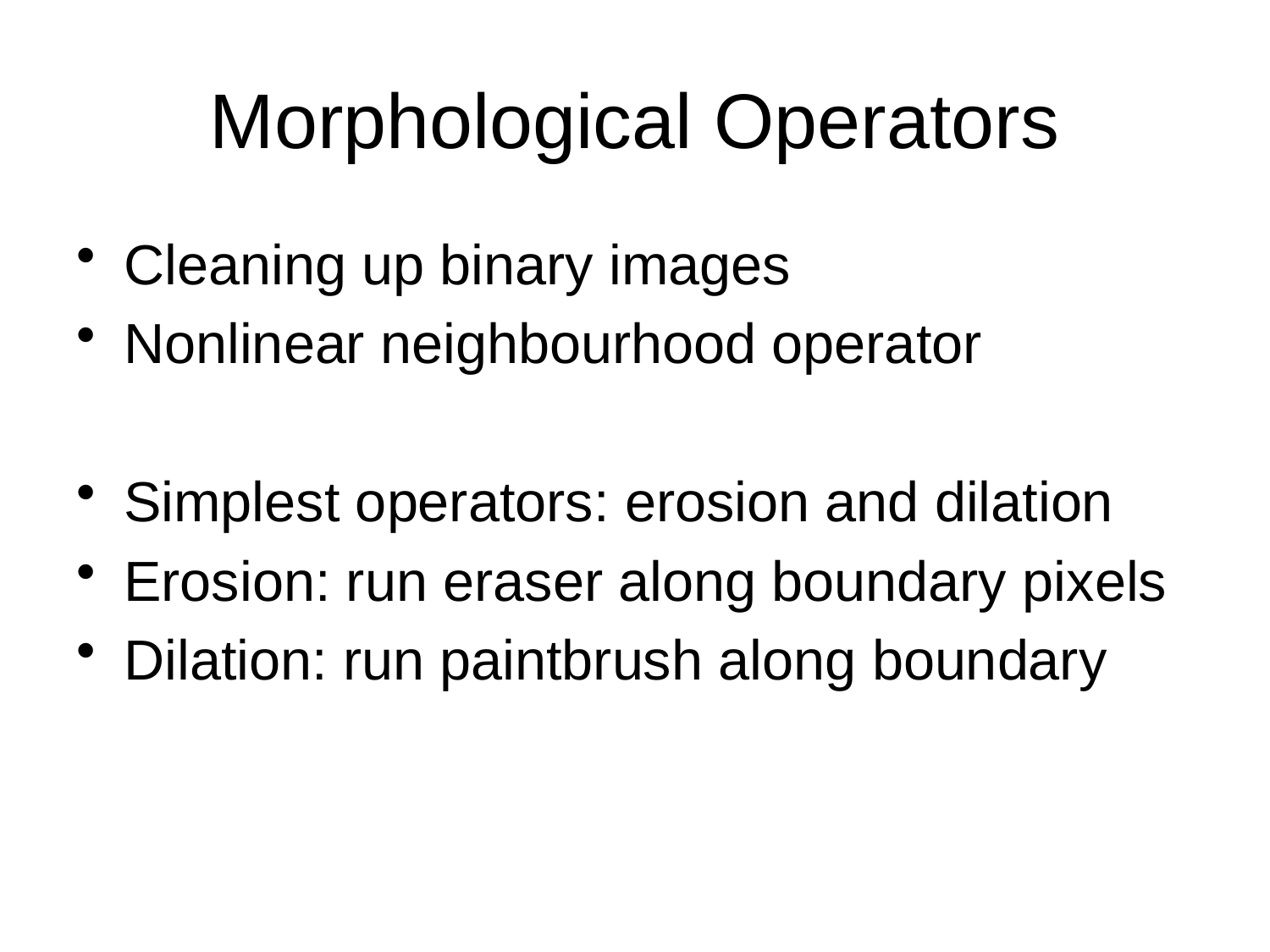

# Morphological Operators
Cleaning up binary images
Nonlinear neighbourhood operator

Simplest operators: erosion and dilation
Erosion: run eraser along boundary pixels
Dilation: run paintbrush along boundary